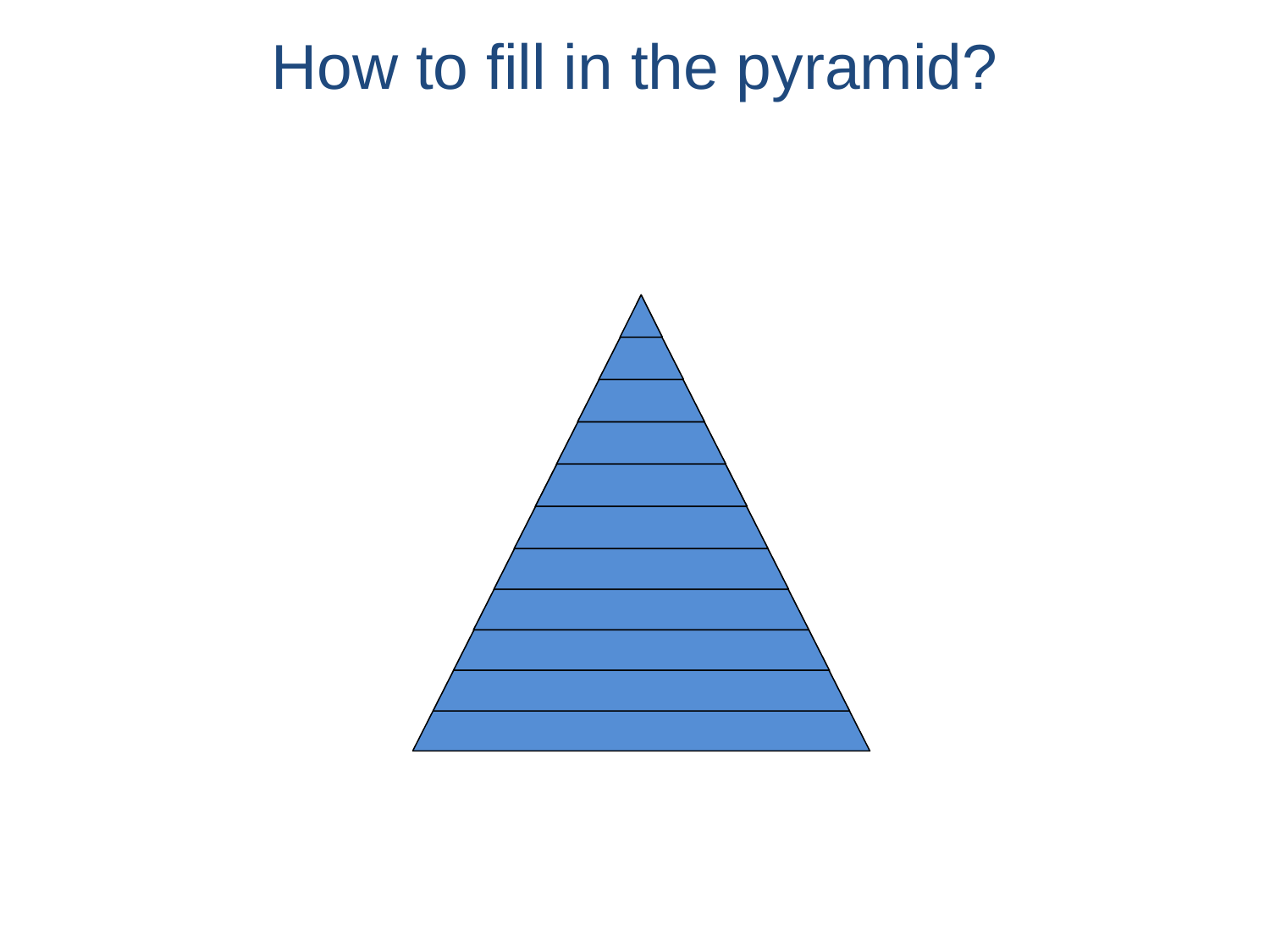

# How to fill in the pyramid?